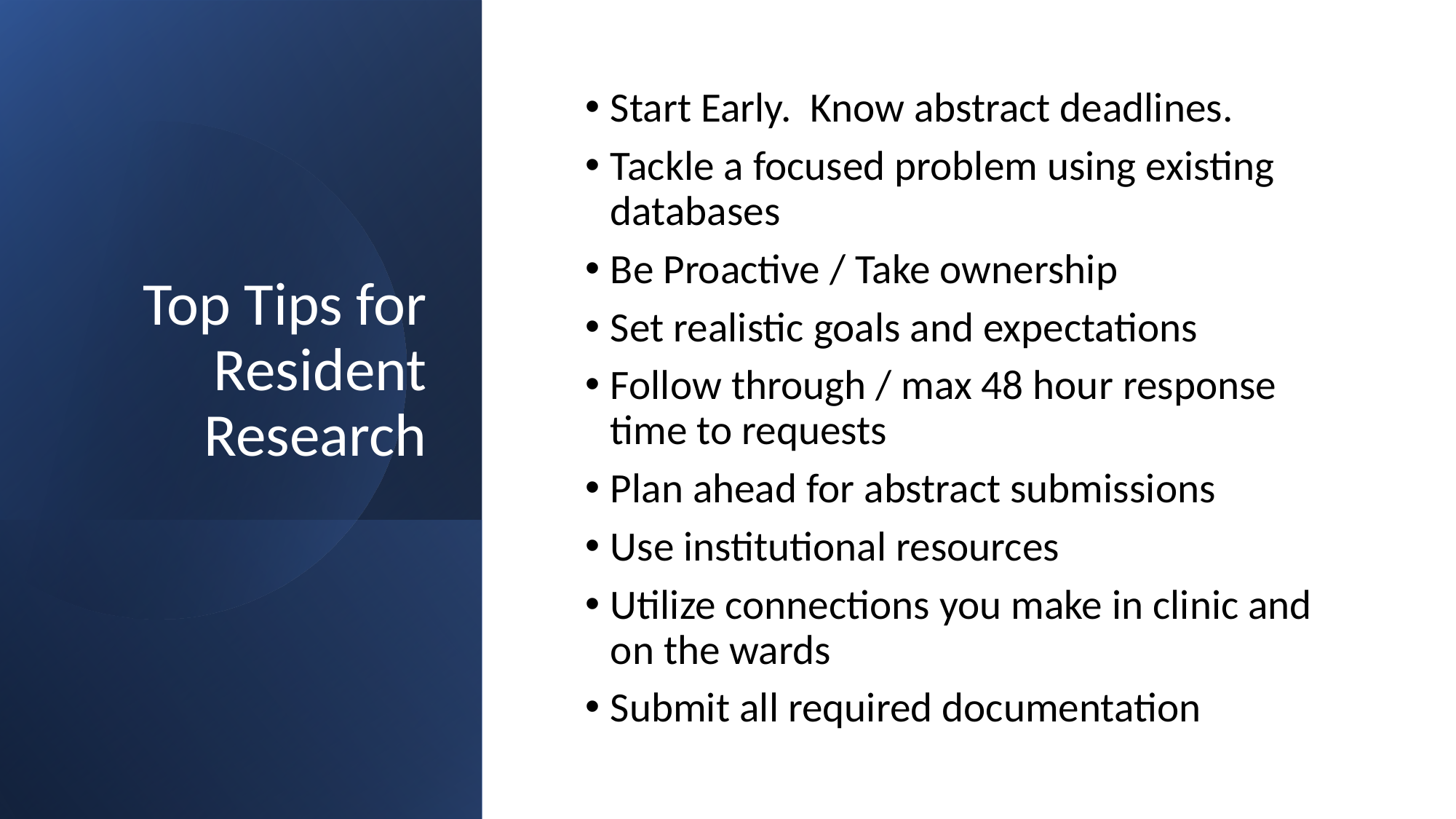

# Top Tips for Resident Research
Start Early.  Know abstract deadlines.
Tackle a focused problem using existing databases
Be Proactive / Take ownership
Set realistic goals and expectations
Follow through / max 48 hour response time to requests
Plan ahead for abstract submissions
Use institutional resources
Utilize connections you make in clinic and on the wards
Submit all required documentation